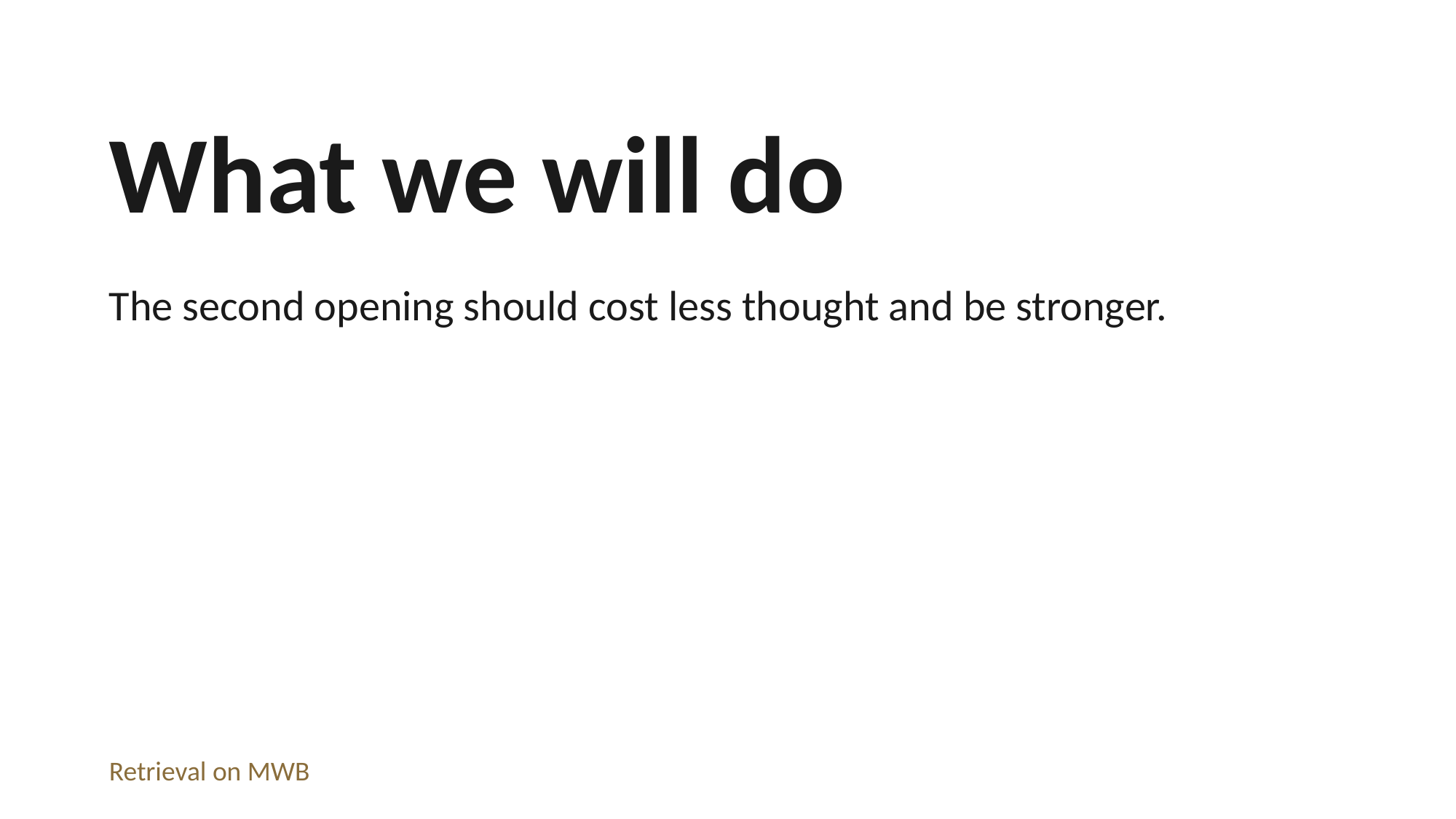

What we will do
The second opening should cost less thought and be stronger.
Retrieval on MWB